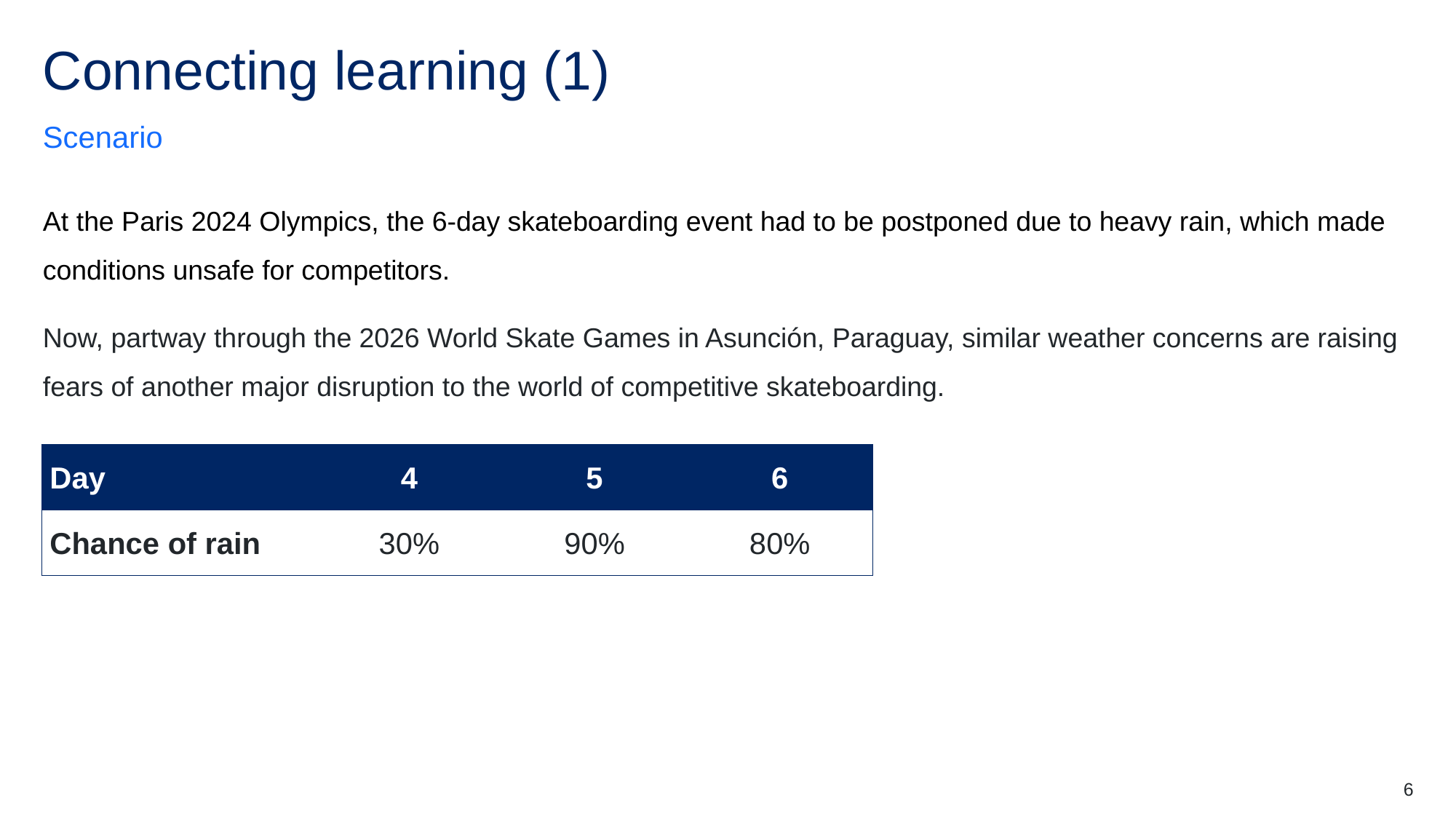

# Connecting learning (1)
Scenario
At the Paris 2024 Olympics, the 6-day skateboarding event had to be postponed due to heavy rain, which made conditions unsafe for competitors.
Now, partway through the 2026 World Skate Games in Asunción, Paraguay, similar weather concerns are raising fears of another major disruption to the world of competitive skateboarding.
| Day | 4 | 5 | 6 |
| --- | --- | --- | --- |
| Chance of rain | 30% | 90% | 80% |
6